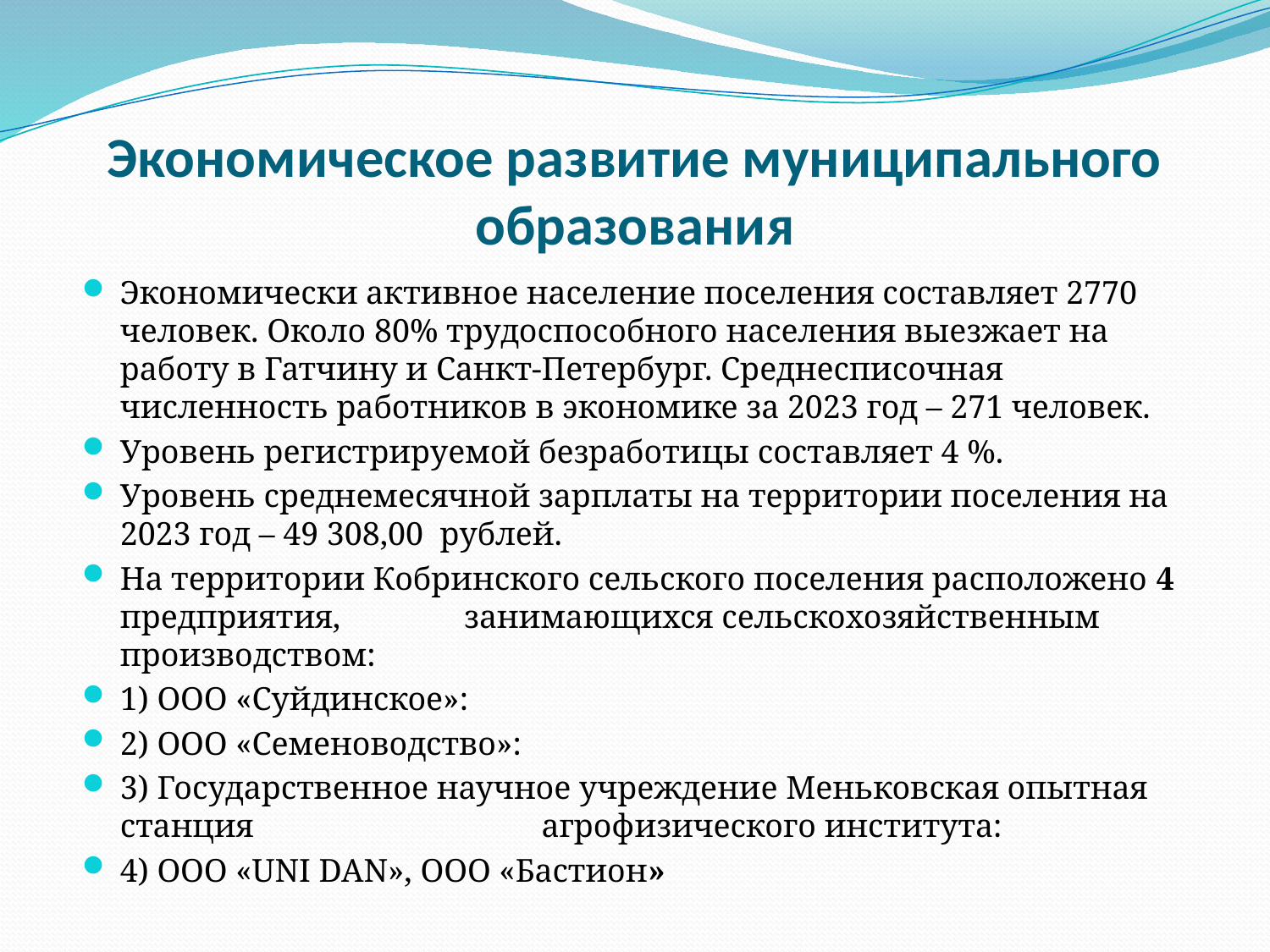

# Экономическое развитие муниципального образования
Экономически активное население поселения составляет 2770 человек. Около 80% трудоспособного населения выезжает на работу в Гатчину и Санкт-Петербург. Среднесписочная численность работников в экономике за 2023 год – 271 человек.
Уровень регистрируемой безработицы составляет 4 %.
Уровень среднемесячной зарплаты на территории поселения на 2023 год – 49 308,00  рублей.
На территории Кобринского сельского поселения расположено 4 предприятия,               занимающихся сельскохозяйственным производством:
1) ООО «Суйдинское»:
2) ООО «Семеноводство»:
3) Государственное научное учреждение Меньковская опытная станция                                   агрофизического института:
4) ООО «UNI DAN», ООО «Бастион»